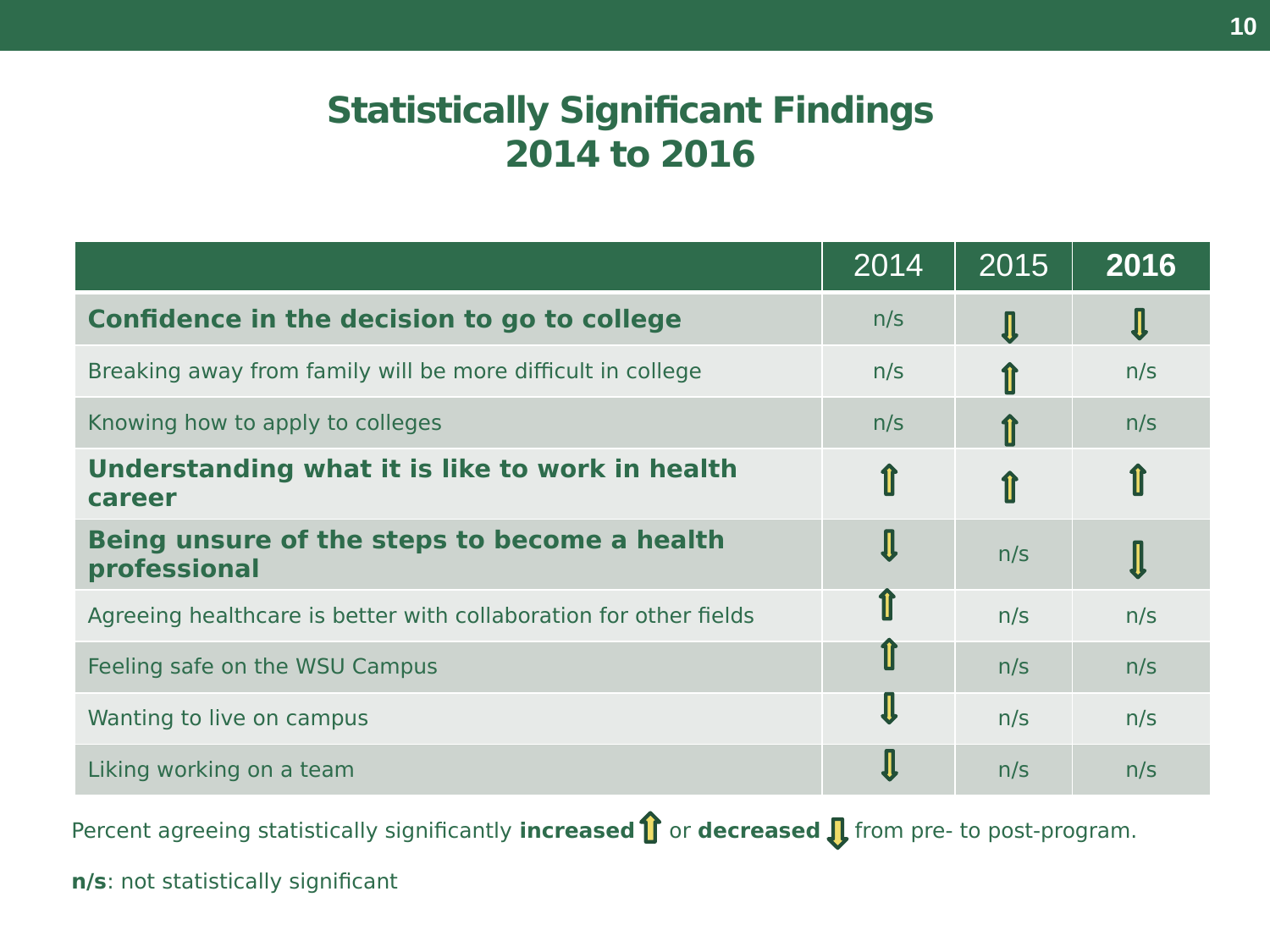

10
# Statistically Significant Findings 2014 to 2016
|  | 2014 | 2015 | 2016 |
| --- | --- | --- | --- |
| Confidence in the decision to go to college | n/s |  |  |
| Breaking away from family will be more difficult in college | n/s |  | n/s |
| Knowing how to apply to colleges | n/s |  | n/s |
| Understanding what it is like to work in health career |  |  |  |
| Being unsure of the steps to become a health professional |  | n/s |  |
| Agreeing healthcare is better with collaboration for other fields |  | n/s | n/s |
| Feeling safe on the WSU Campus |  | n/s | n/s |
| Wanting to live on campus |  | n/s | n/s |
| Liking working on a team |  | n/s | n/s |

Percent agreeing statistically significantly increased     or decreased     from pre- to post-program.

n/s: not statistically significant